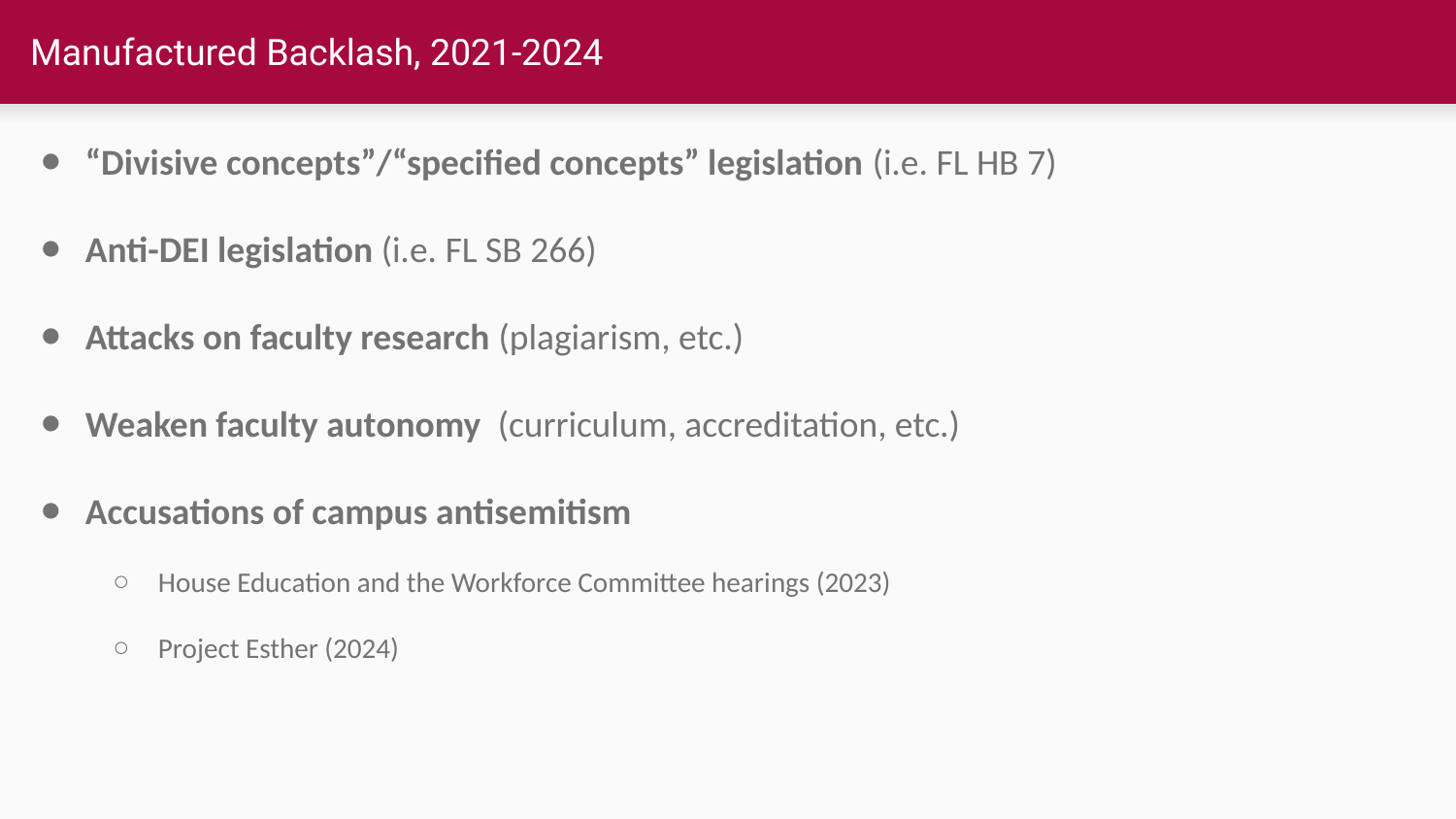

# Manufactured Backlash, 2021-2024
“Divisive concepts”/“specified concepts” legislation (i.e. FL HB 7)

Anti-DEI legislation (i.e. FL SB 266)

Attacks on faculty research (plagiarism, etc.)

Weaken faculty autonomy  (curriculum, accreditation, etc.)

Accusations of campus antisemitism
House Education and the Workforce Committee hearings (2023)
Project Esther (2024)